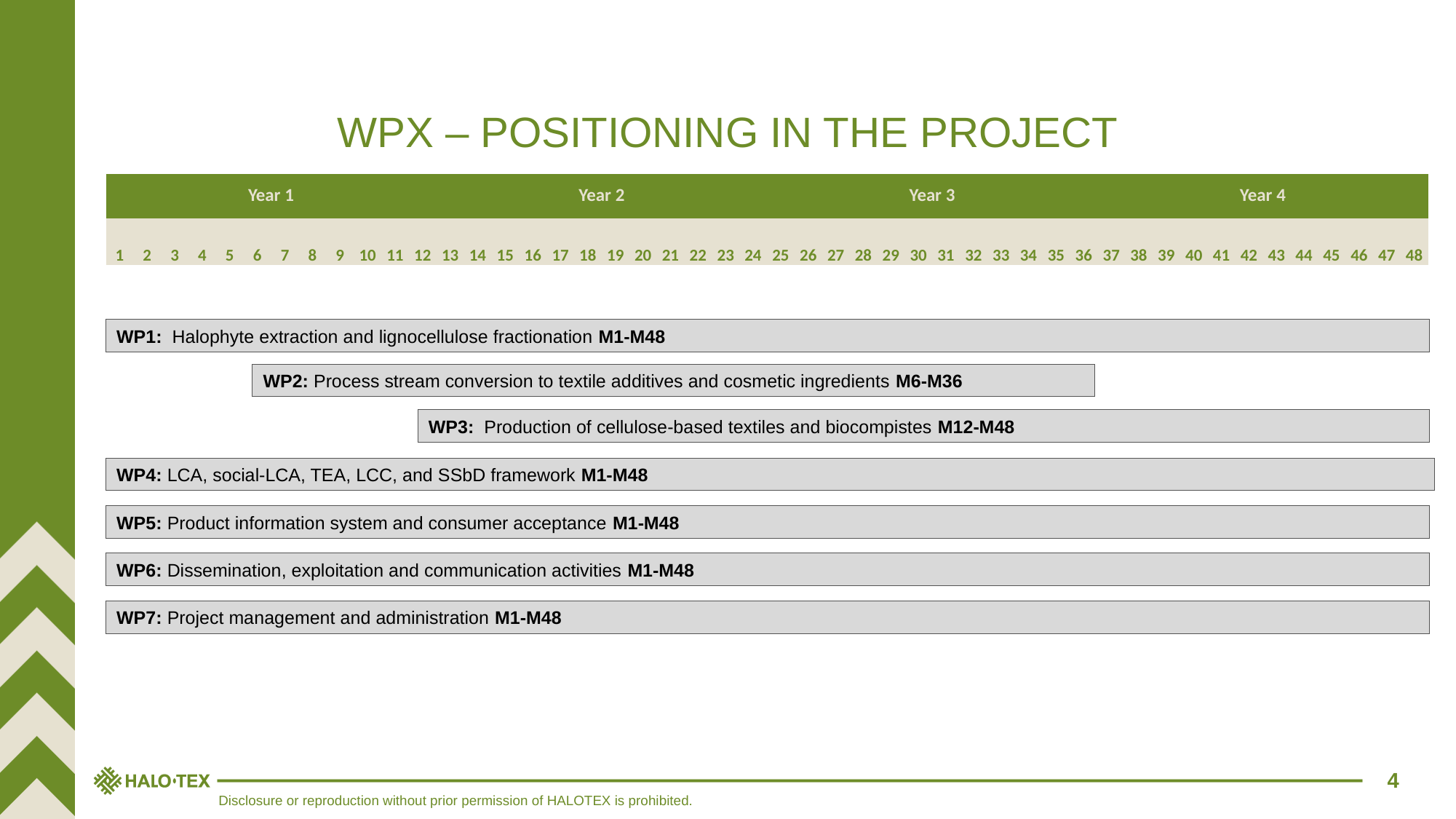

WPX – POSITIONING IN THE PROJECT
| Year 1 |  |  |  |  |  |  |  |  |  |  |  | Year 2 |  |  |  |  |  |  |  |  |  |  |  | Year 3 |  |  |  |  |  |  |  |  |  |  |  | Year 4 |  |  |  |  |  |  |  |  |  |  |  |
| --- | --- | --- | --- | --- | --- | --- | --- | --- | --- | --- | --- | --- | --- | --- | --- | --- | --- | --- | --- | --- | --- | --- | --- | --- | --- | --- | --- | --- | --- | --- | --- | --- | --- | --- | --- | --- | --- | --- | --- | --- | --- | --- | --- | --- | --- | --- | --- |
|  |  |  |  |  |  |  |  |  |  |  |  |  |  |  |  |  |  |  |  |  |  |  |  |  |  |  |  |  |  |  |  |  |  |  |  |  |  |  |  |  |  |  |  |  |  |  |  |
| 1 | 2 | 3 | 4 | 5 | 6 | 7 | 8 | 9 | 10 | 11 | 12 | 13 | 14 | 15 | 16 | 17 | 18 | 19 | 20 | 21 | 22 | 23 | 24 | 25 | 26 | 27 | 28 | 29 | 30 | 31 | 32 | 33 | 34 | 35 | 36 | 37 | 38 | 39 | 40 | 41 | 42 | 43 | 44 | 45 | 46 | 47 | 48 |
WP1:  Halophyte extraction and lignocellulose fractionation M1-M48
WP2: Process stream conversion to textile additives and cosmetic ingredients M6-M36
WP3:  Production of cellulose-based textiles and biocompistes M12-M48
WP4: LCA, social-LCA, TEA, LCC, and SSbD framework M1-M48
WP5: Product information system and consumer acceptance M1-M48
WP6: Dissemination, exploitation and communication activities M1-M48
WP7: Project management and administration M1-M48
4
Disclosure or reproduction without prior permission of HALOTEX is prohibited.